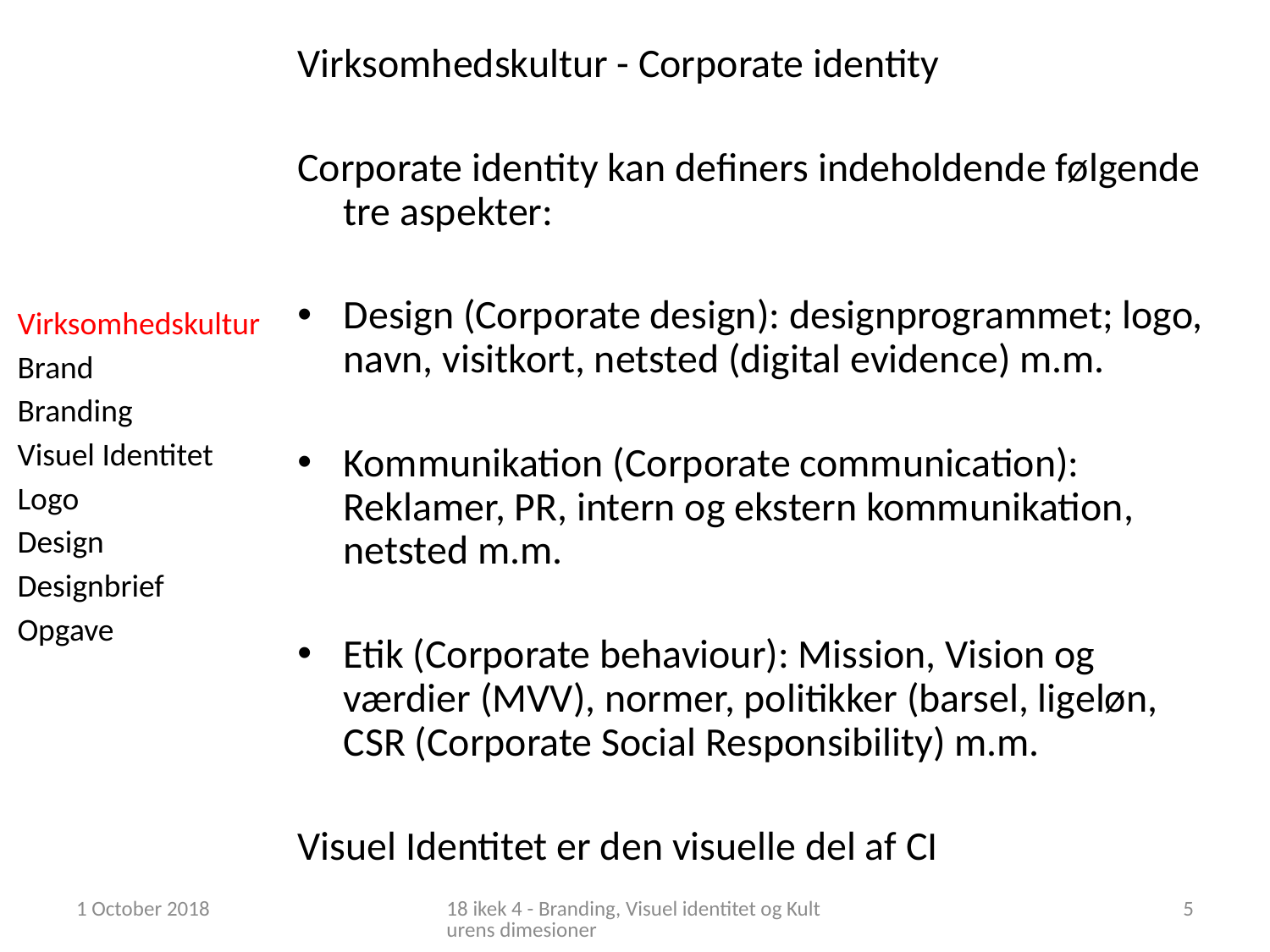

Virksomhedskultur - Corporate identity

Corporate identity kan definers indeholdende følgende tre aspekter:

Design (Corporate design): designprogrammet; logo, navn, visitkort, netsted (digital evidence) m.m.

Kommunikation (Corporate communication): Reklamer, PR, intern og ekstern kommunikation, netsted m.m.

Etik (Corporate behaviour): Mission, Vision og værdier (MVV), normer, politikker (barsel, ligeløn, CSR (Corporate Social Responsibility) m.m.

Visuel Identitet er den visuelle del af CI
Virksomhedskultur
Brand
Branding
Visuel Identitet
Logo
Design
Designbrief
Opgave
1 October 2018
18 ikek 4 - Branding, Visuel identitet og Kulturens dimesioner
5